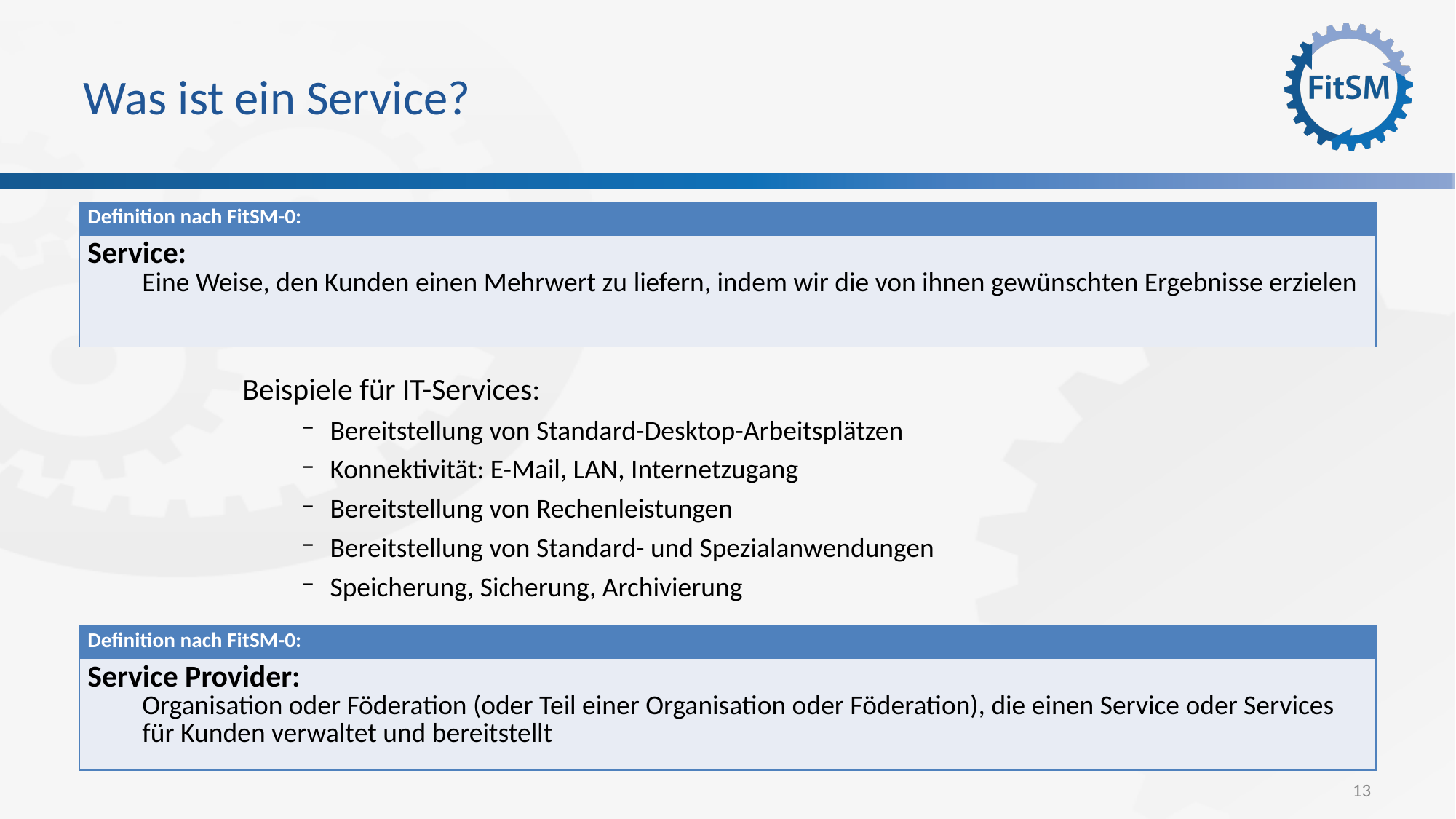

# Was ist ein Service?
| Definition nach FitSM-0: |
| --- |
| Service: Eine Weise, den Kunden einen Mehrwert zu liefern, indem wir die von ihnen gewünschten Ergebnisse erzielen |
Beispiele für IT-Services:
Bereitstellung von Standard-Desktop-Arbeitsplätzen
Konnektivität: E-Mail, LAN, Internetzugang
Bereitstellung von Rechenleistungen
Bereitstellung von Standard- und Spezialanwendungen
Speicherung, Sicherung, Archivierung
| Definition nach FitSM-0: |
| --- |
| Service Provider: Organisation oder Föderation (oder Teil einer Organisation oder Föderation), die einen Service oder Services für Kunden verwaltet und bereitstellt |
13